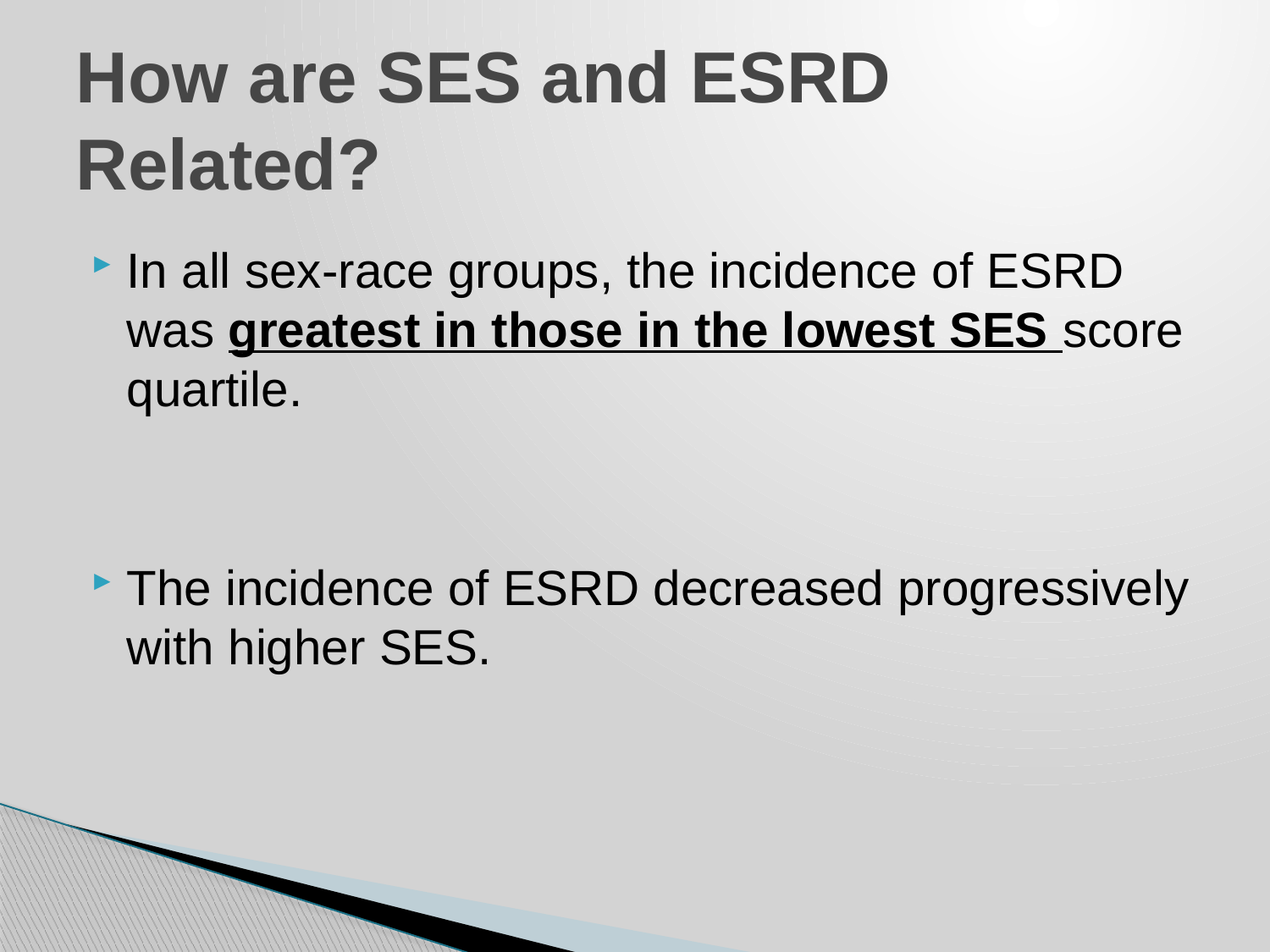

# How are SES and ESRD Related?
In all sex-race groups, the incidence of ESRD was greatest in those in the lowest SES score quartile.

The incidence of ESRD decreased progressively with higher SES.